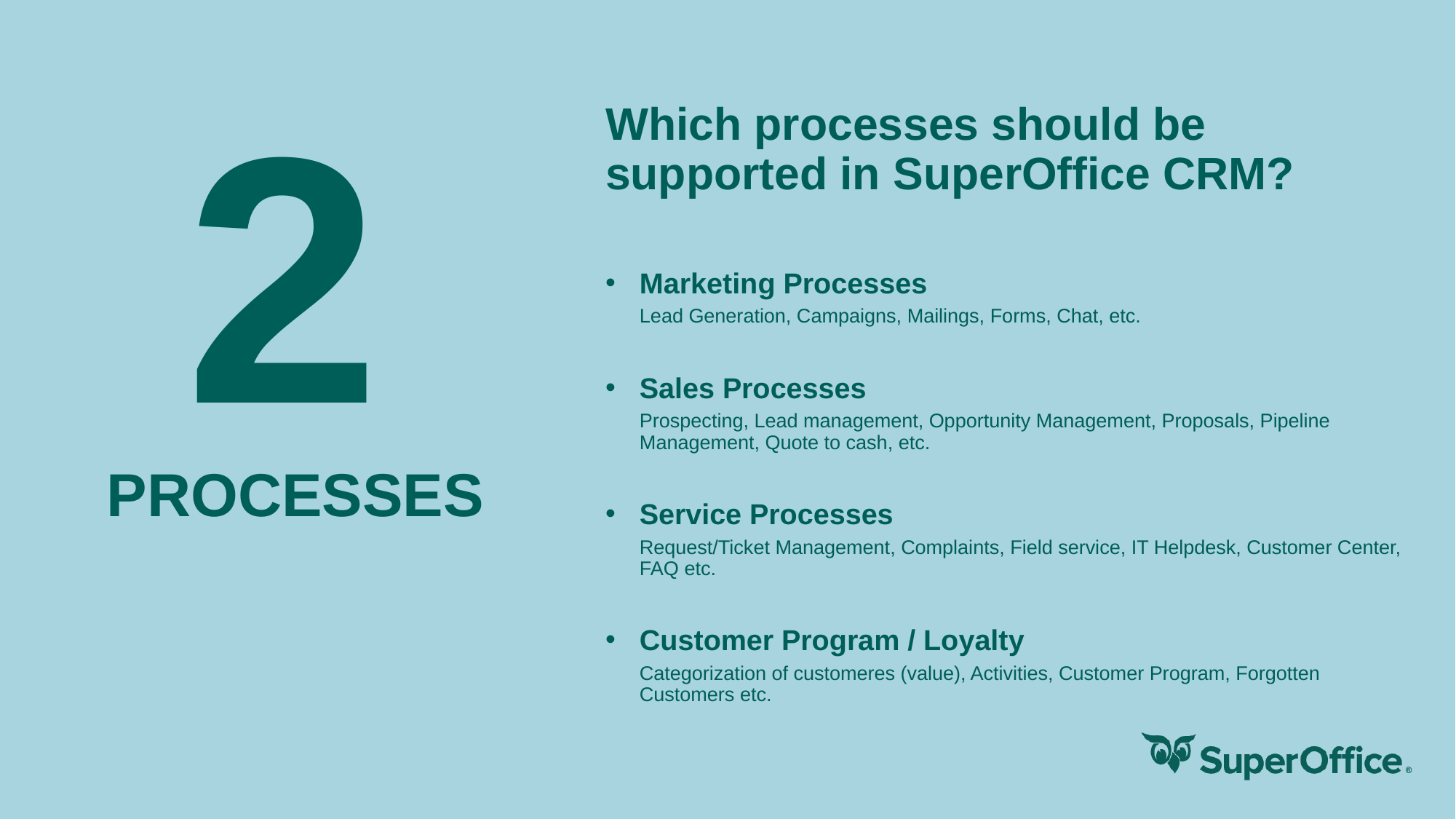

# 2
Which processes should be supported in SuperOffice CRM?

Marketing Processes
Lead Generation, Campaigns, Mailings, Forms, Chat, etc.
Sales Processes
Prospecting, Lead management, Opportunity Management, Proposals, Pipeline Management, Quote to cash, etc.
Service Processes
Request/Ticket Management, Complaints, Field service, IT Helpdesk, Customer Center, FAQ etc.
Customer Program / Loyalty
Categorization of customeres (value), Activities, Customer Program, Forgotten Customers etc.
PROCESSES